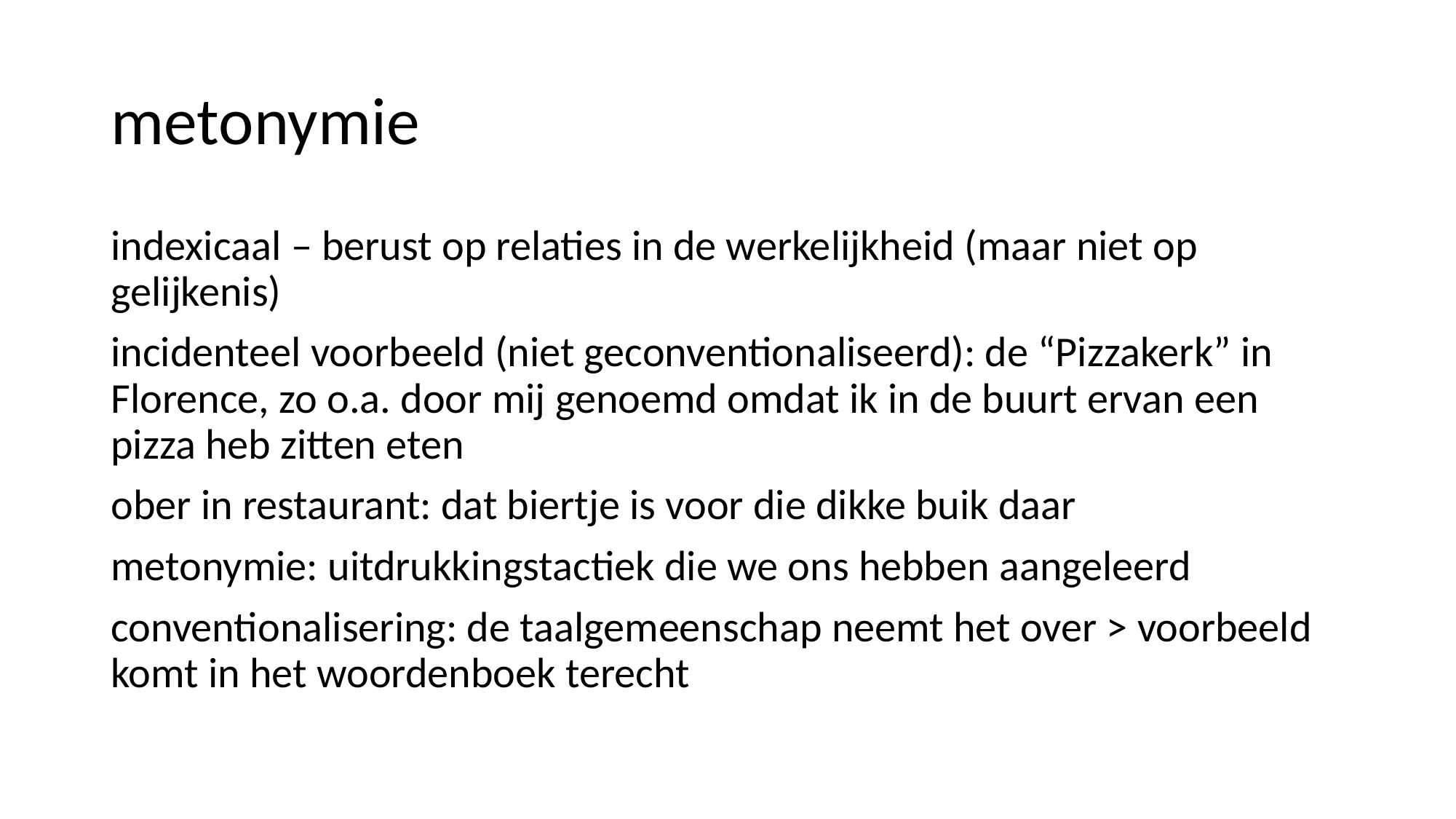

# metonymie
indexicaal – berust op relaties in de werkelijkheid (maar niet op gelijkenis)
incidenteel voorbeeld (niet geconventionaliseerd): de “Pizzakerk” in Florence, zo o.a. door mij genoemd omdat ik in de buurt ervan een pizza heb zitten eten
ober in restaurant: dat biertje is voor die dikke buik daar
metonymie: uitdrukkingstactiek die we ons hebben aangeleerd
conventionalisering: de taalgemeenschap neemt het over > voorbeeld komt in het woordenboek terecht